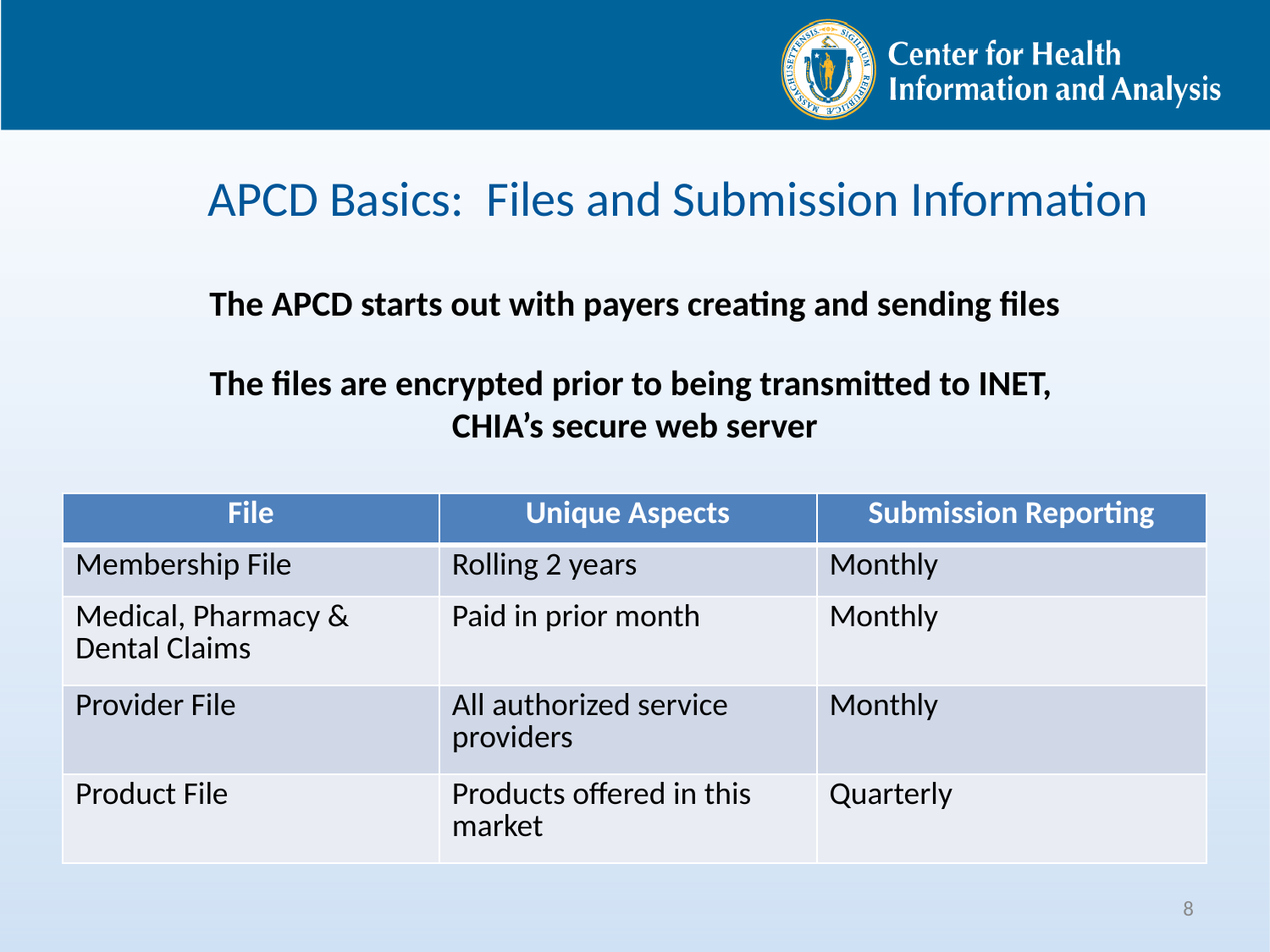

# APCD Basics:  Files and Submission Information

The APCD starts out with payers creating and sending files

The files are encrypted prior to being transmitted to INET,
CHIA’s secure web server
| File | Unique Aspects | Submission Reporting |
| --- | --- | --- |
| Membership File | Rolling 2 years | Monthly |
| Medical, Pharmacy & Dental Claims | Paid in prior month | Monthly |
| Provider File | All authorized service providers | Monthly |
| Product File | Products offered in this market | Quarterly |
8